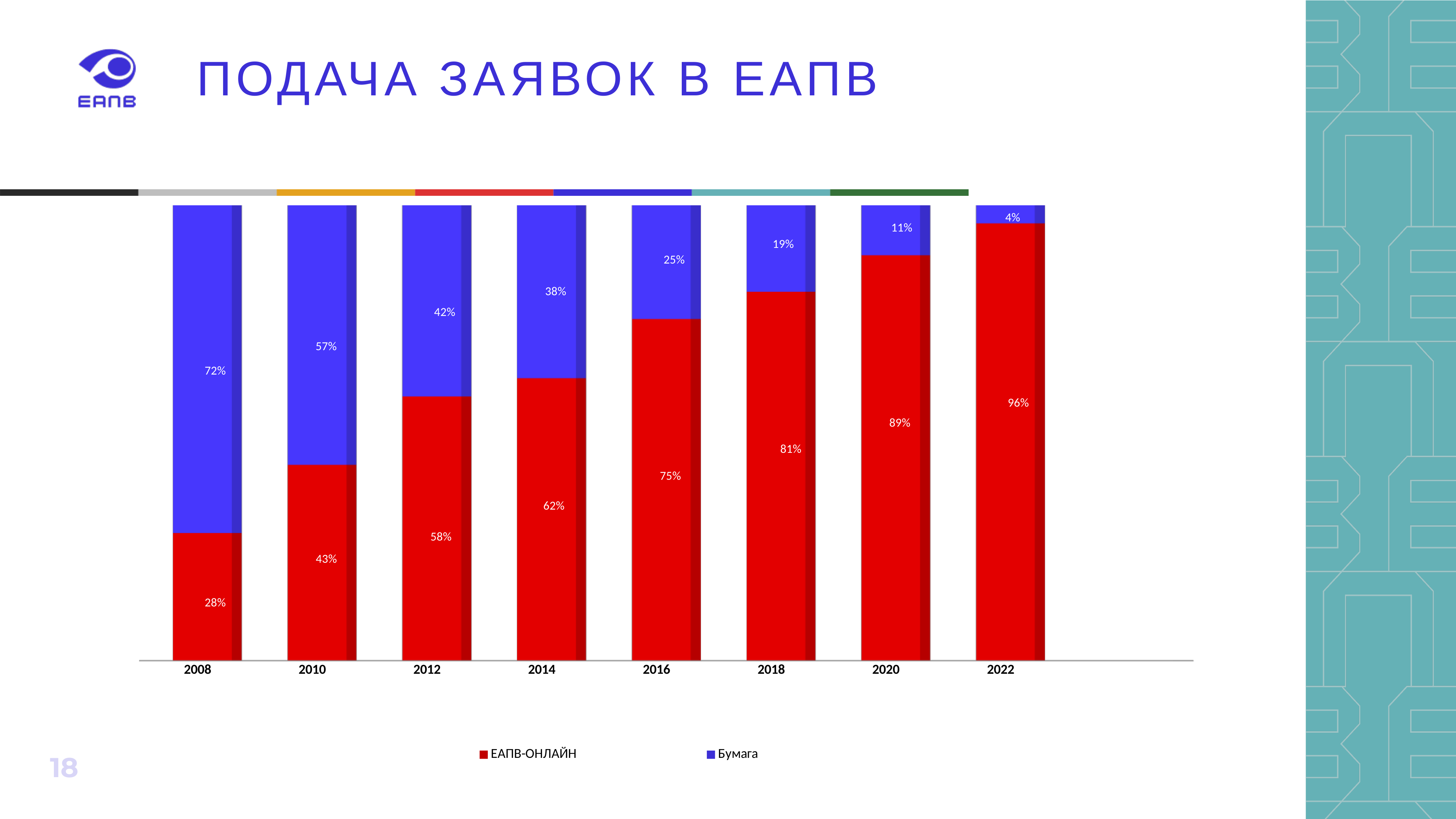

# ПОДАЧА ЗАЯВОК В ЕАПВ

[unsupported chart]